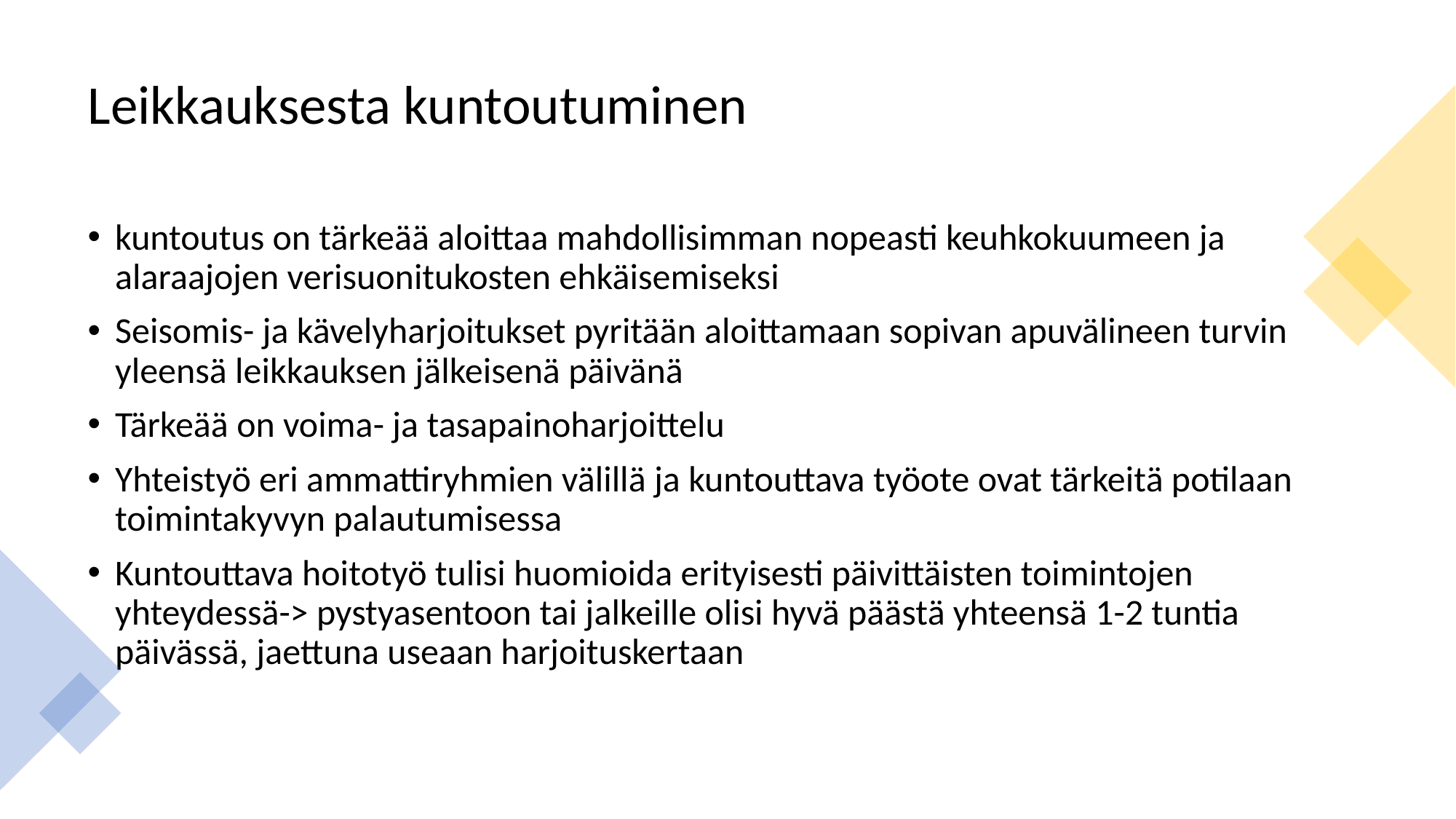

# Leikkauksesta kuntoutuminen

kuntoutus on tärkeää aloittaa mahdollisimman nopeasti keuhkokuumeen ja alaraajojen verisuonitukosten ehkäisemiseksi
Seisomis- ja kävelyharjoitukset pyritään aloittamaan sopivan apuvälineen turvin yleensä leikkauksen jälkeisenä päivänä
Tärkeää on voima- ja tasapainoharjoittelu
Yhteistyö eri ammattiryhmien välillä ja kuntouttava työote ovat tärkeitä potilaan toimintakyvyn palautumisessa
Kuntouttava hoitotyö tulisi huomioida erityisesti päivittäisten toimintojen yhteydessä-> pystyasentoon tai jalkeille olisi hyvä päästä yhteensä 1-2 tuntia päivässä, jaettuna useaan harjoituskertaan